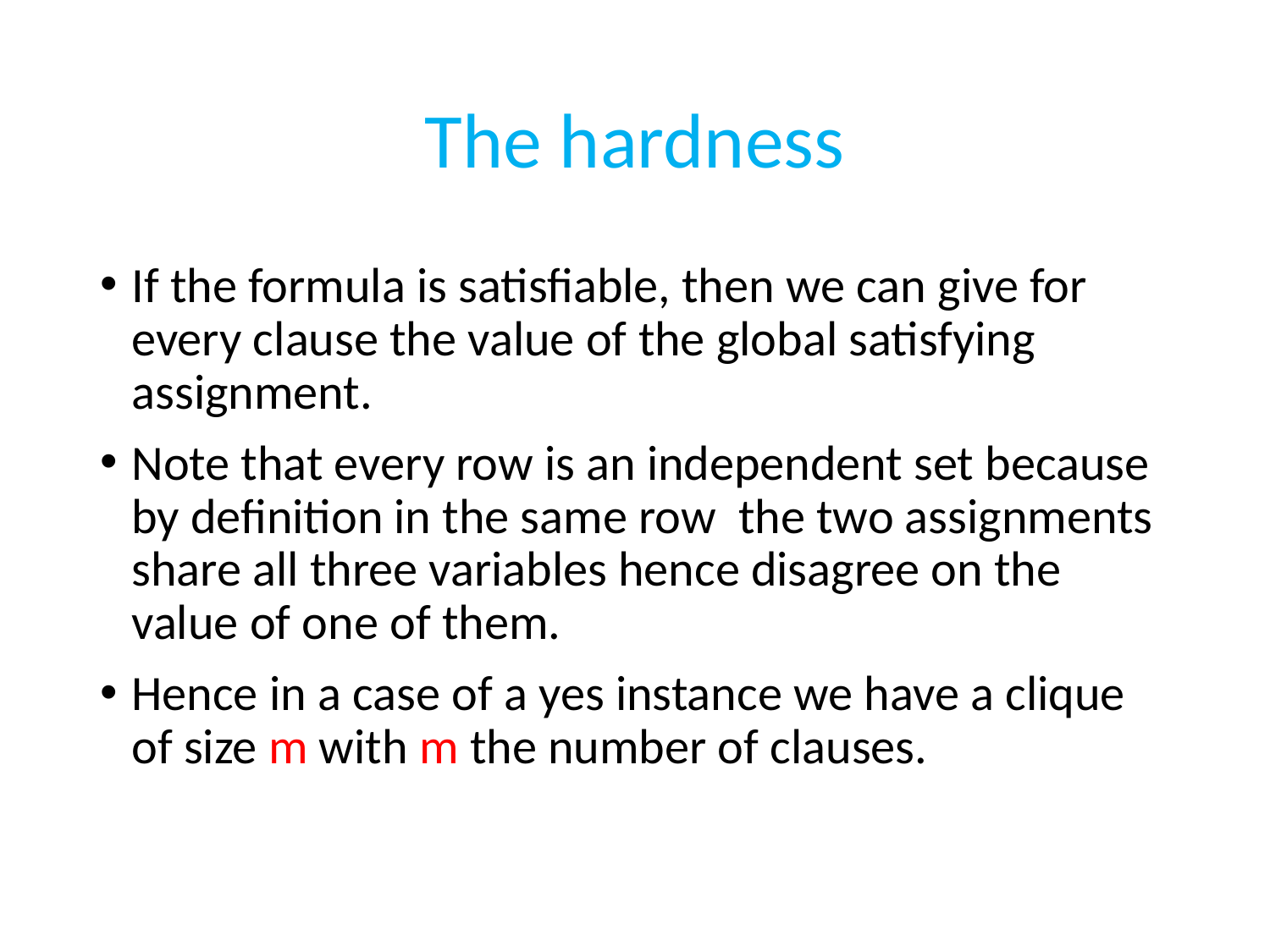

# The hardness
If the formula is satisfiable, then we can give for every clause the value of the global satisfying assignment.
Note that every row is an independent set because by definition in the same row  the two assignments share all three variables hence disagree on the value of one of them.
Hence in a case of a yes instance we have a clique of size m with m the number of clauses.